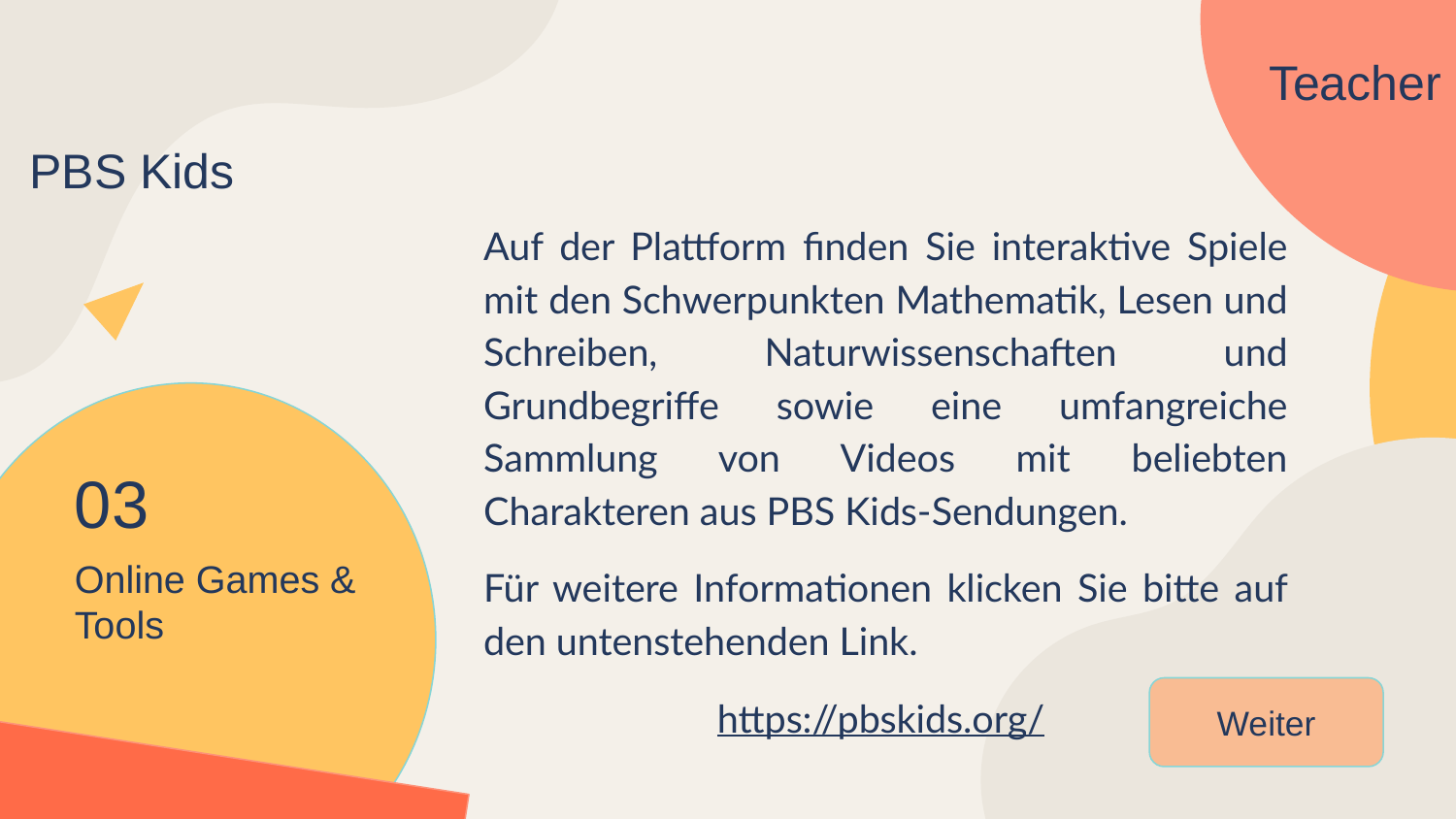

Teacher
PBS Kids
Auf der Plattform finden Sie interaktive Spiele mit den Schwerpunkten Mathematik, Lesen und Schreiben, Naturwissenschaften und Grundbegriffe sowie eine umfangreiche Sammlung von Videos mit beliebten Charakteren aus PBS Kids-Sendungen.
Für weitere Informationen klicken Sie bitte auf den untenstehenden Link.
https://pbskids.org/

03
# Online Games & Tools
Weiter